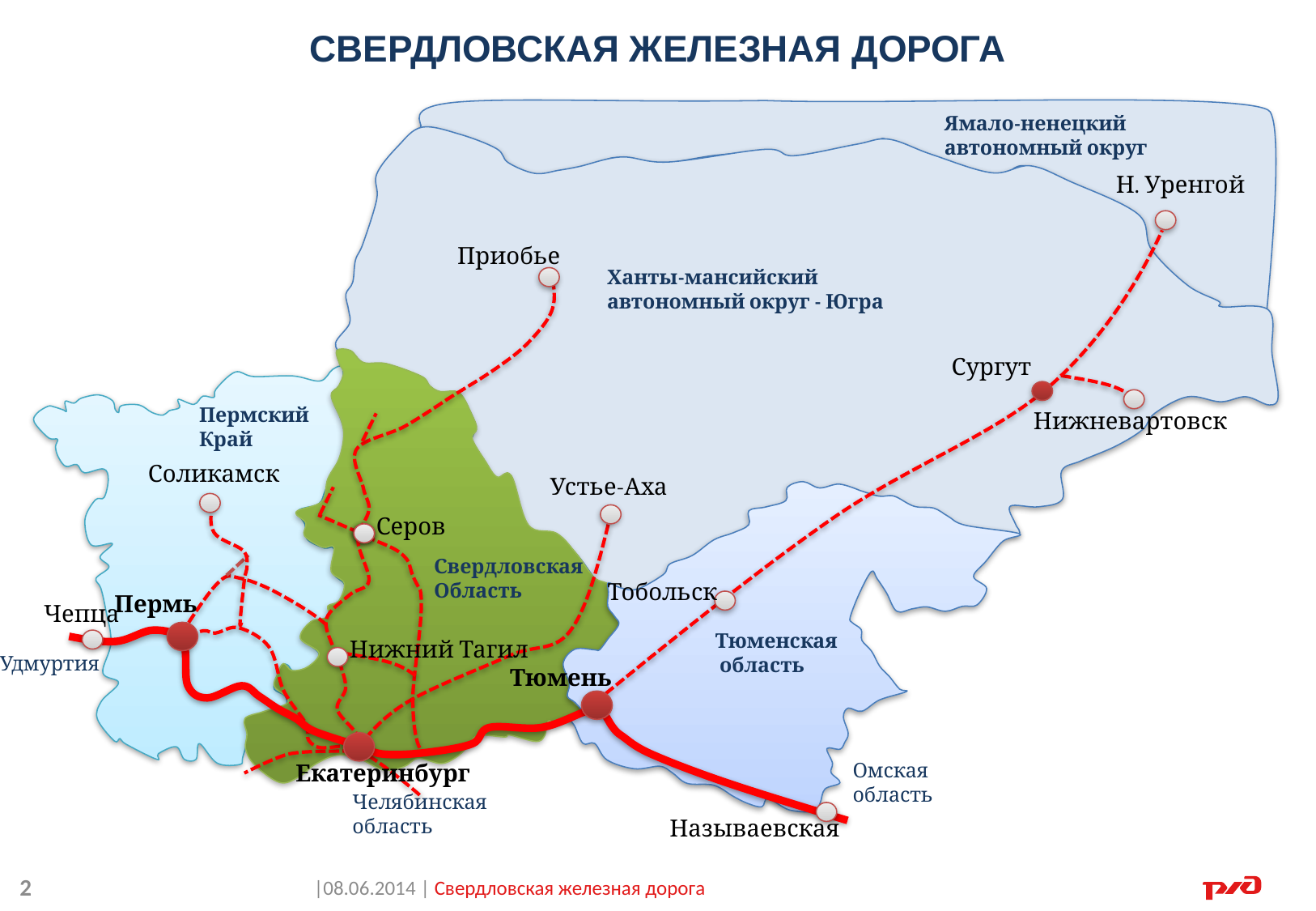

СВЕРДЛОВСКАЯ ЖЕЛЕЗНАЯ ДОРОГА

Ямало-ненецкий автономный округ

Н. Уренгой

Приобье
Ханты-мансийский автономный округ - Югра

Сургут

Пермский
Край
Нижневартовск

Соликамск
Устье-Аха

Серов

Свердловская
Область

Тобольск

Пермь

Чепца

Тюменская
 область
Нижний Тагил

Удмуртия

Тюмень

Омская
область
Екатеринбург
Челябинская область

Называевская
2
|08.06.2014 | Свердловская железная дорога